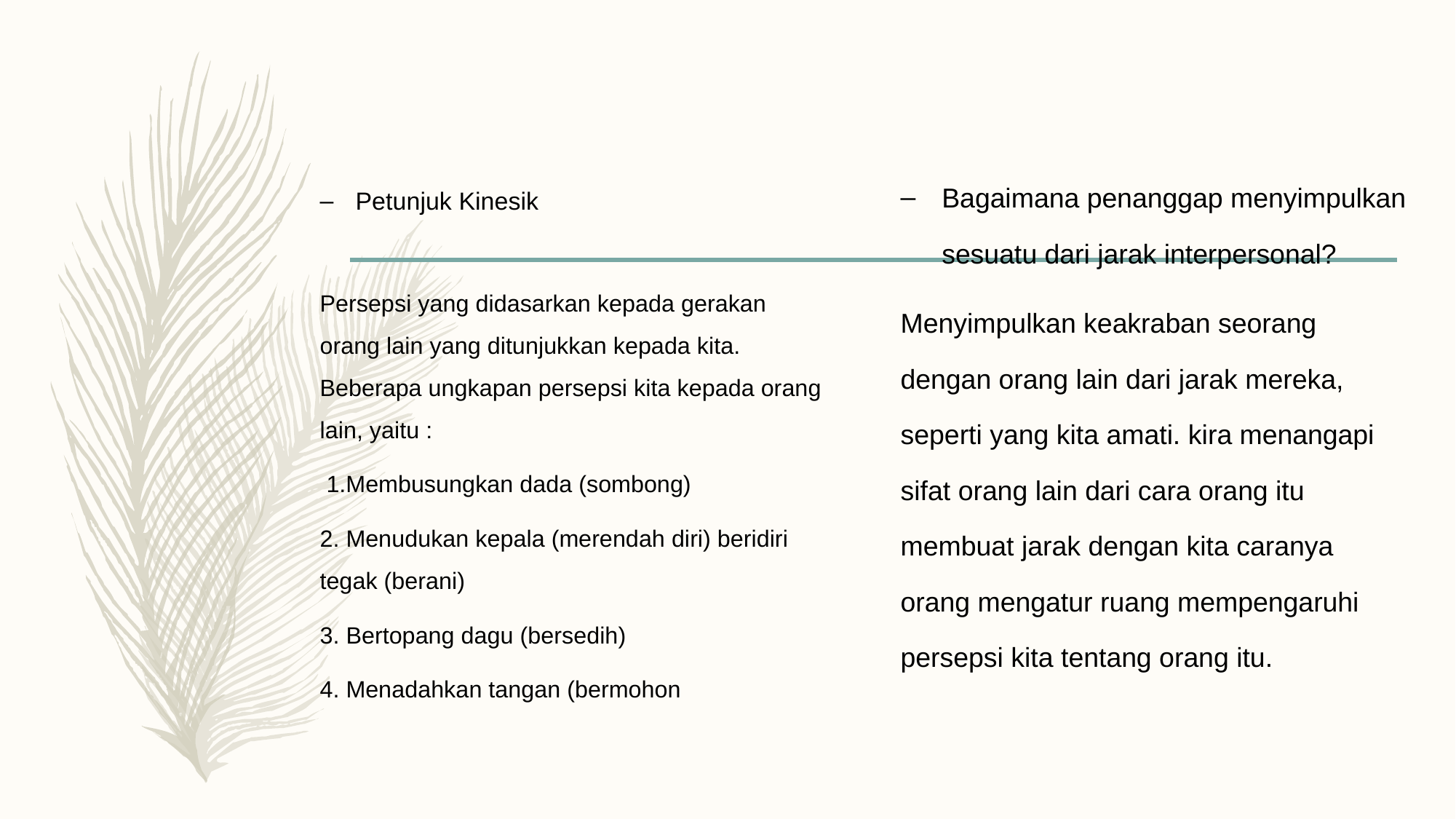

Bagaimana penanggap menyimpulkan sesuatu dari jarak interpersonal?
Menyimpulkan keakraban seorang dengan orang lain dari jarak mereka, seperti yang kita amati. kira menangapi sifat orang lain dari cara orang itu membuat jarak dengan kita caranya orang mengatur ruang mempengaruhi persepsi kita tentang orang itu.

Petunjuk Kinesik

Persepsi yang didasarkan kepada gerakan orang lain yang ditunjukkan kepada kita. Beberapa ungkapan persepsi kita kepada orang lain, yaitu :
 1.Membusungkan dada (sombong)
2. Menudukan kepala (merendah diri) beridiri tegak (berani)
3. Bertopang dagu (bersedih)
4. Menadahkan tangan (bermohon